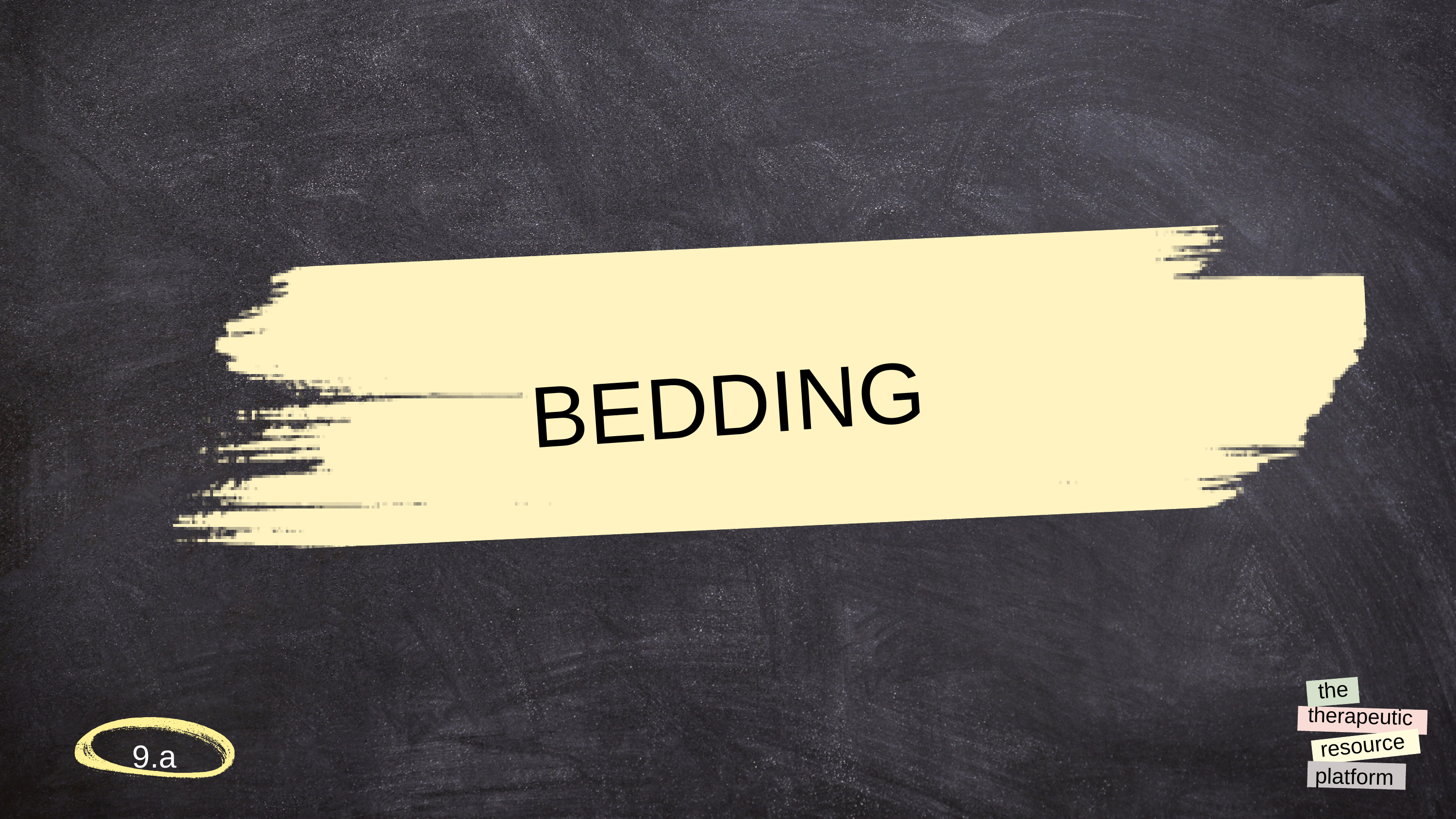

BEDDING

the

therapeutic

resource
platform

@reallygreatsite

9.a